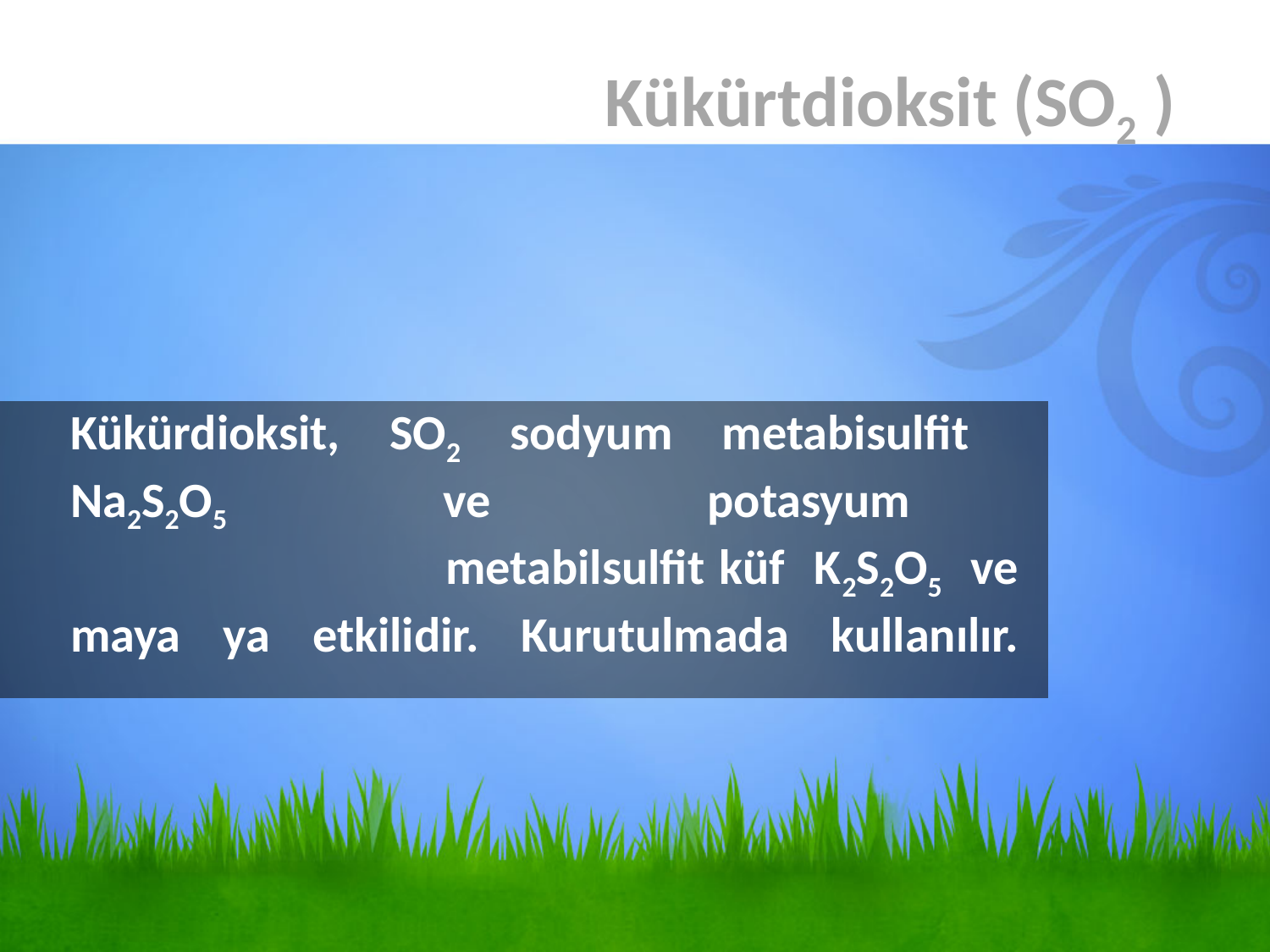

Kükürtdioksit (SO2 )
# Kükürdioksit,  SO2  sodyum  metabisulfit   Na2S2O5  ve  potasyum metabilsulfit küf  K2S2O5  ve maya ya etkilidir. Kurutulmada kullanılır.